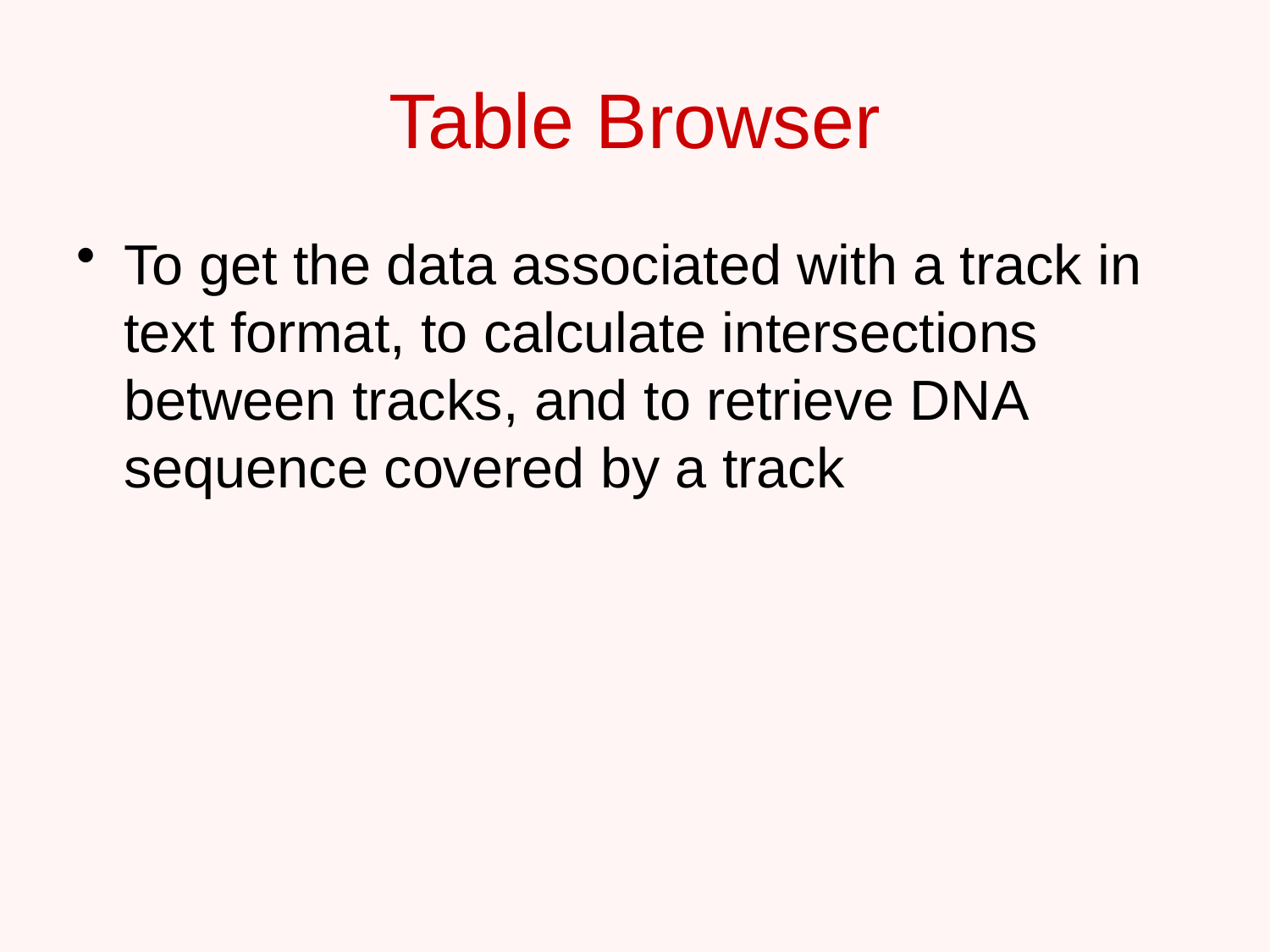

# Table Browser
To get the data associated with a track in text format, to calculate intersections between tracks, and to retrieve DNA sequence covered by a track